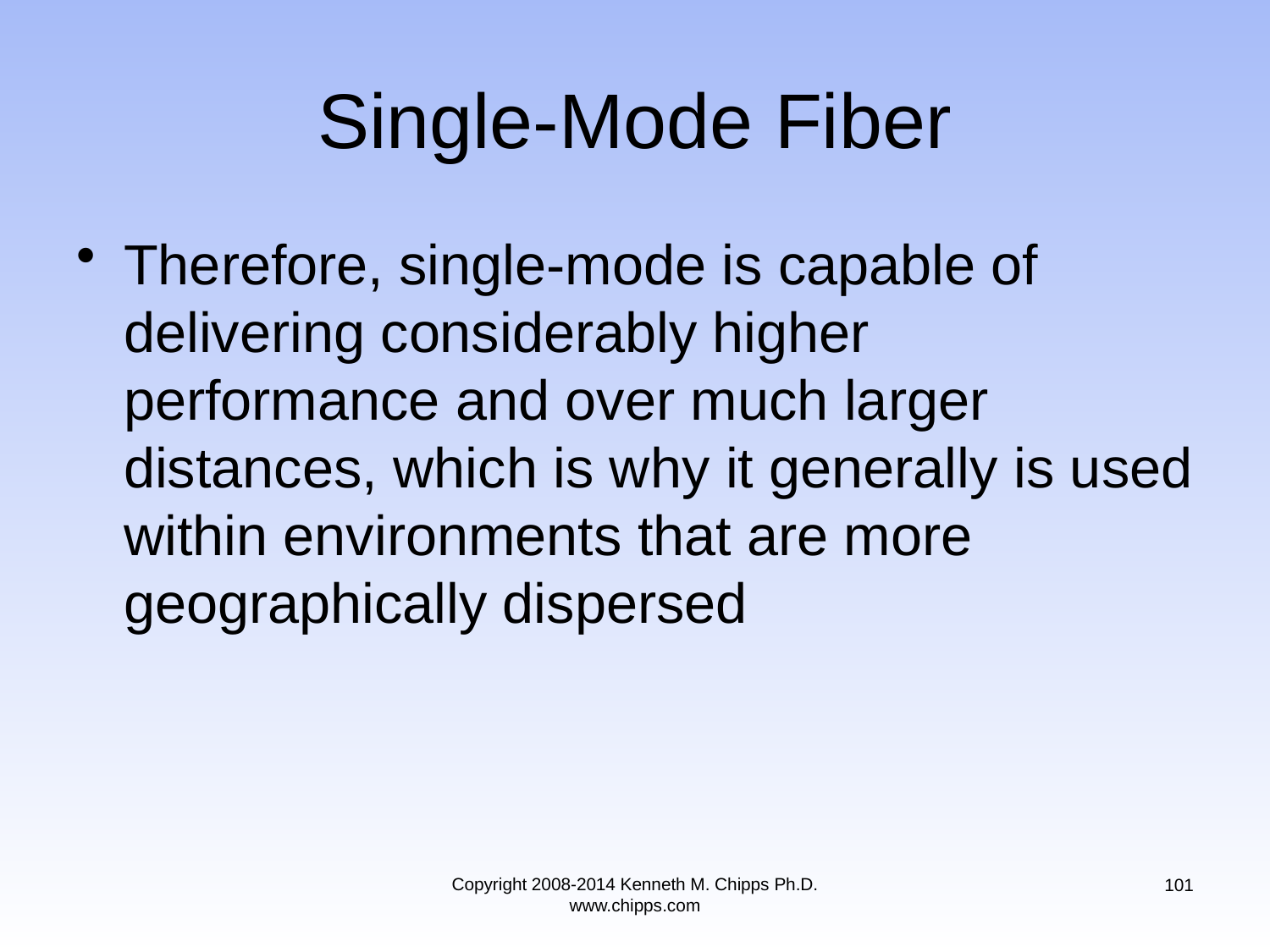

# Single-Mode Fiber
Therefore, single-mode is capable of delivering considerably higher performance and over much larger distances, which is why it generally is used within environments that are more geographically dispersed
Copyright 2008-2014 Kenneth M. Chipps Ph.D. www.chipps.com
101